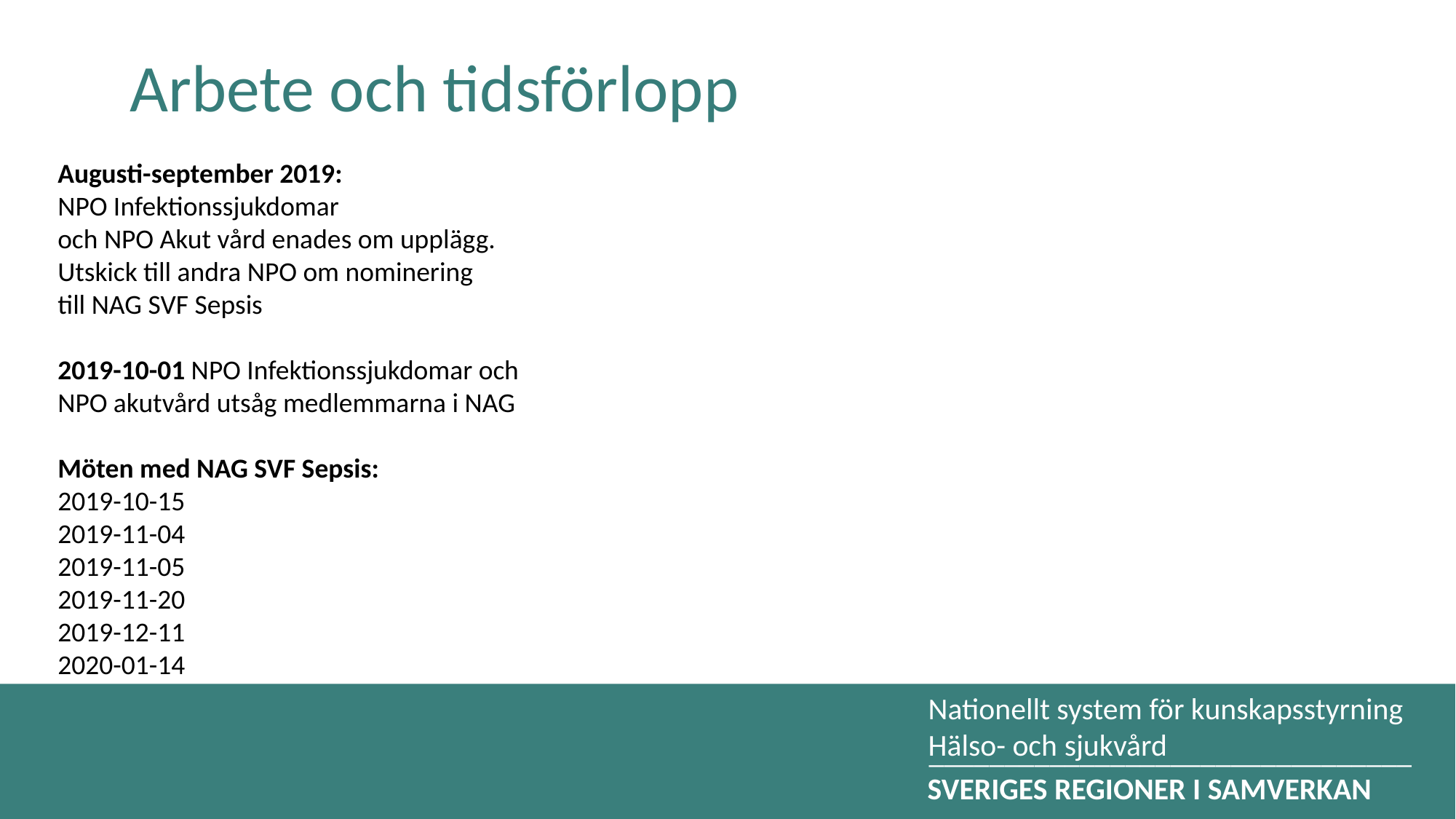

# Arbete och tidsförlopp
Augusti-september 2019:
NPO Infektionssjukdomar
och NPO Akut vård enades om upplägg.
Utskick till andra NPO om nominering
till NAG SVF Sepsis

2019-10-01 NPO Infektionssjukdomar och
NPO akutvård utsåg medlemmarna i NAG

Möten med NAG SVF Sepsis:
2019-10-15
2019-11-04
2019-11-05
2019-11-20
2019-12-11
2020-01-14